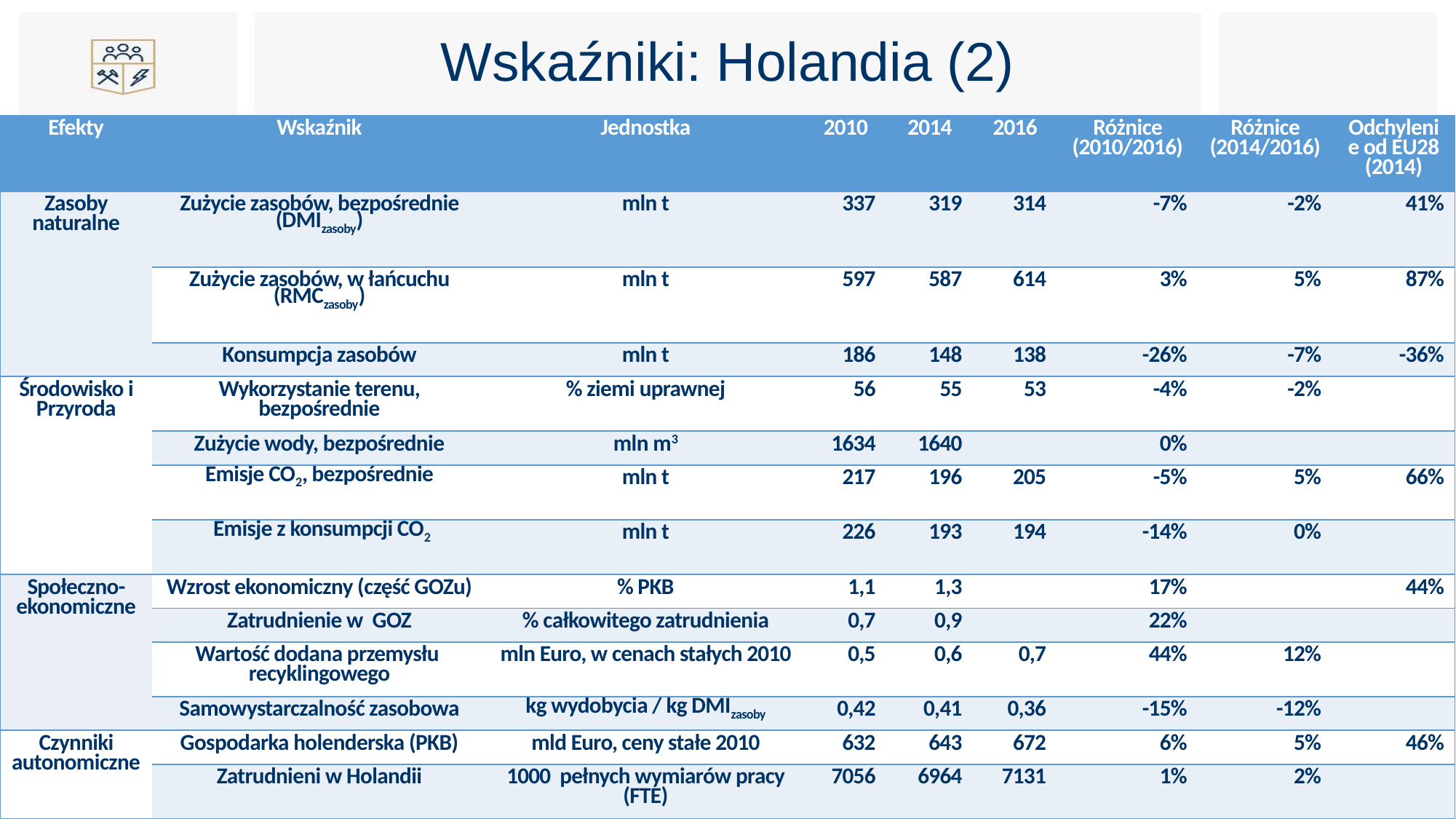

# Wskaźniki: Holandia (2)
| Efekty | Wskaźnik | Jednostka | 2010 | 2014 | 2016 | Różnice (2010/2016) | Różnice (2014/2016) | Odchylenie od EU28 (2014) |
| --- | --- | --- | --- | --- | --- | --- | --- | --- |
| Zasoby naturalne | Zużycie zasobów, bezpośrednie (DMIzasoby) | mln t | 337 | 319 | 314 | -7% | -2% | 41% |
|  | Zużycie zasobów, w łańcuchu (RMCzasoby) | mln t | 597 | 587 | 614 | 3% | 5% | 87% |
|  | Konsumpcja zasobów | mln t | 186 | 148 | 138 | -26% | -7% | -36% |
| Środowisko i Przyroda | Wykorzystanie terenu, bezpośrednie | % ziemi uprawnej | 56 | 55 | 53 | -4% | -2% |  |
|  | Zużycie wody, bezpośrednie | mln m3 | 1634 | 1640 |  | 0% |  |  |
|  | Emisje CO2, bezpośrednie | mln t | 217 | 196 | 205 | -5% | 5% | 66% |
|  | Emisje z konsumpcji CO2 | mln t | 226 | 193 | 194 | -14% | 0% |  |
| Społeczno-ekonomiczne | Wzrost ekonomiczny (część GOZu) | % PKB | 1,1 | 1,3 |  | 17% |  | 44% |
|  | Zatrudnienie w GOZ | % całkowitego zatrudnienia | 0,7 | 0,9 |  | 22% |  |  |
|  | Wartość dodana przemysłu recyklingowego | mln Euro, w cenach stałych 2010 | 0,5 | 0,6 | 0,7 | 44% | 12% |  |
|  | Samowystarczalność zasobowa | kg wydobycia / kg DMIzasoby | 0,42 | 0,41 | 0,36 | -15% | -12% |  |
| Czynniki autonomiczne | Gospodarka holenderska (PKB) | mld Euro, ceny stałe 2010 | 632 | 643 | 672 | 6% | 5% | 46% |
|  | Zatrudnieni w Holandii | 1000 pełnych wymiarów pracy (FTE) | 7056 | 6964 | 7131 | 1% | 2% |  |